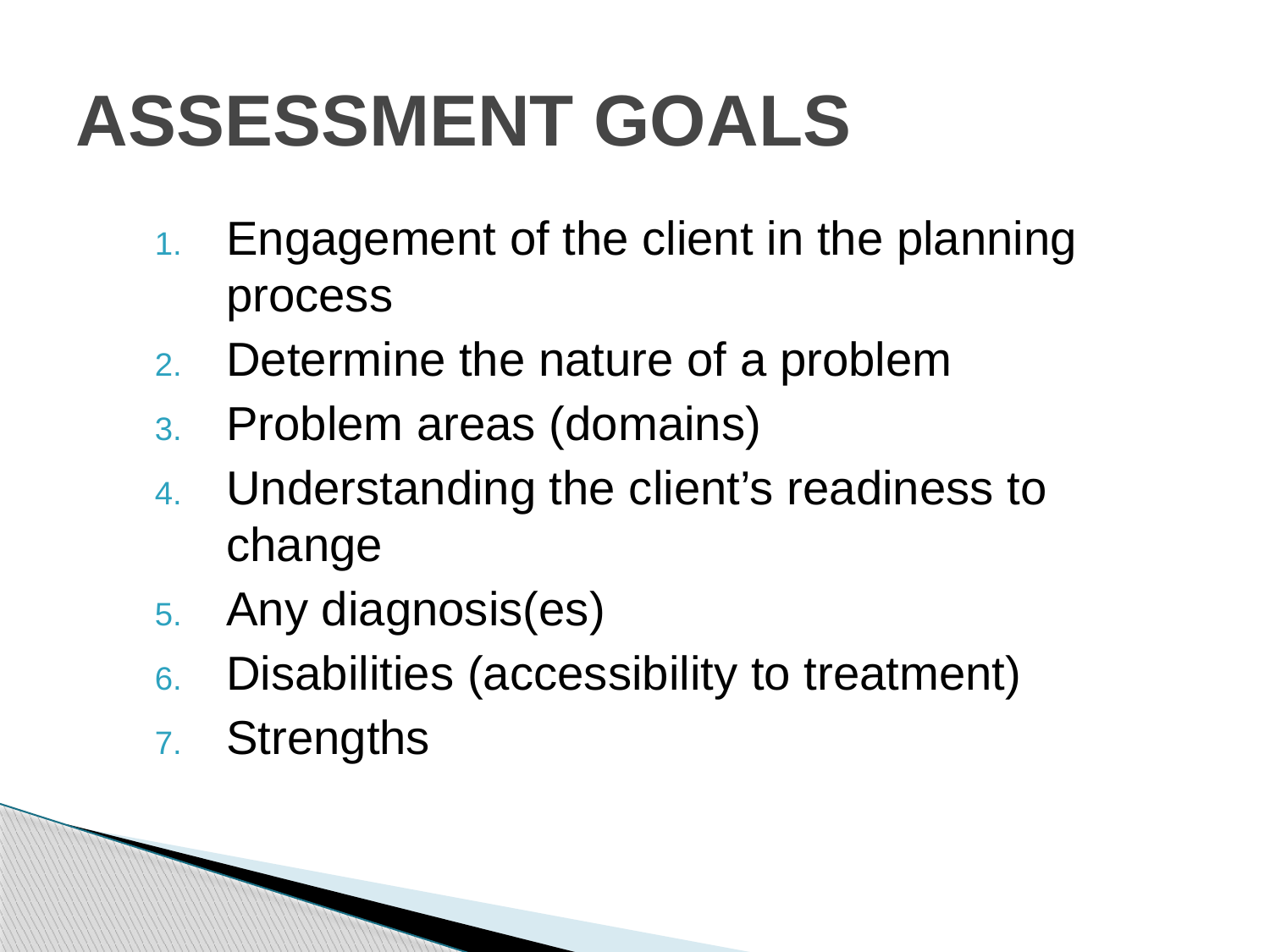

# Assessment goals
Engagement of the client in the planning process
Determine the nature of a problem
Problem areas (domains)
Understanding the client’s readiness to change
Any diagnosis(es)
Disabilities (accessibility to treatment)
Strengths